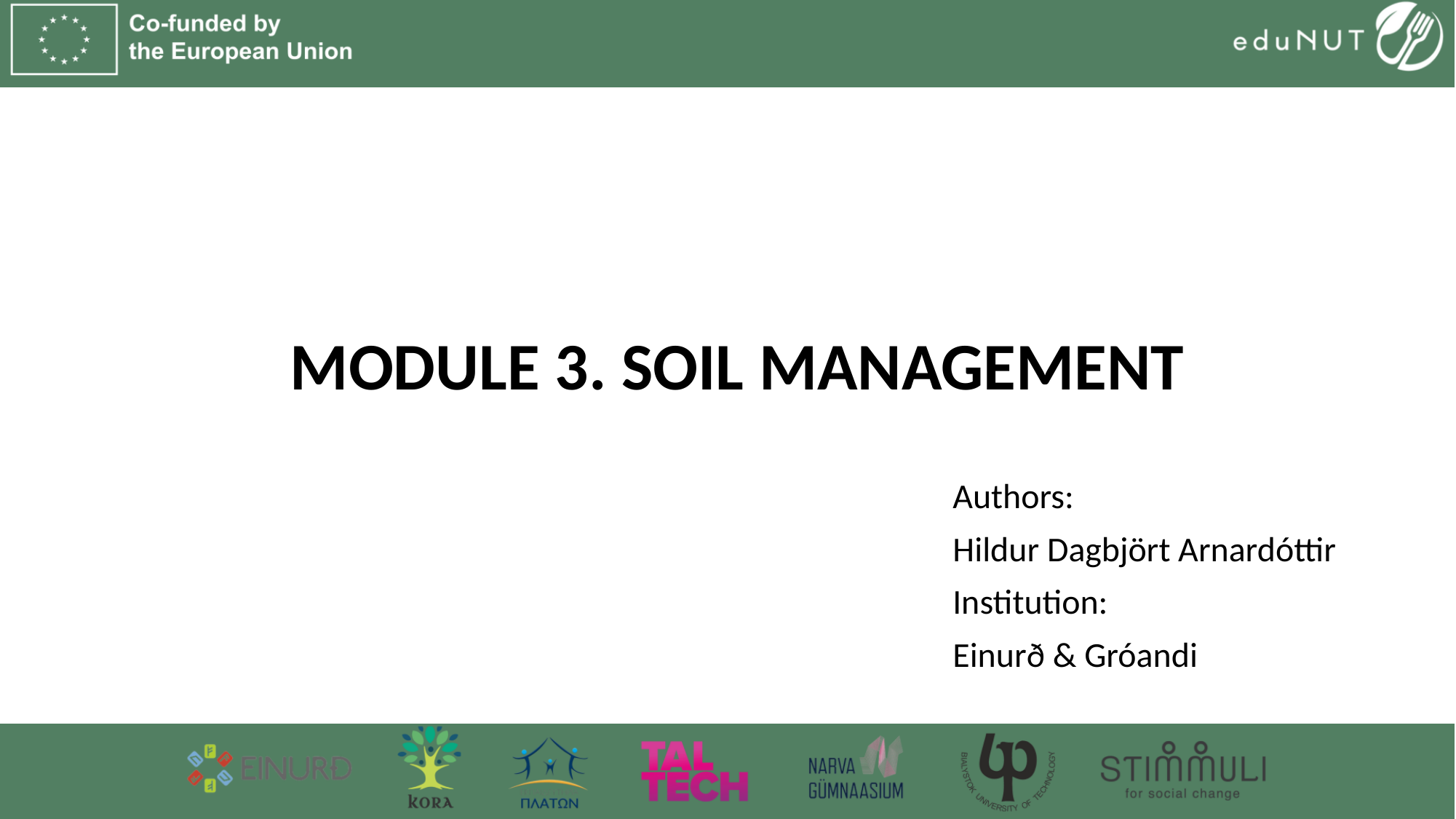

Module 3. Soil management
Authors:
Hildur Dagbjört Arnardóttir
Institution:
Einurð & Gróandi